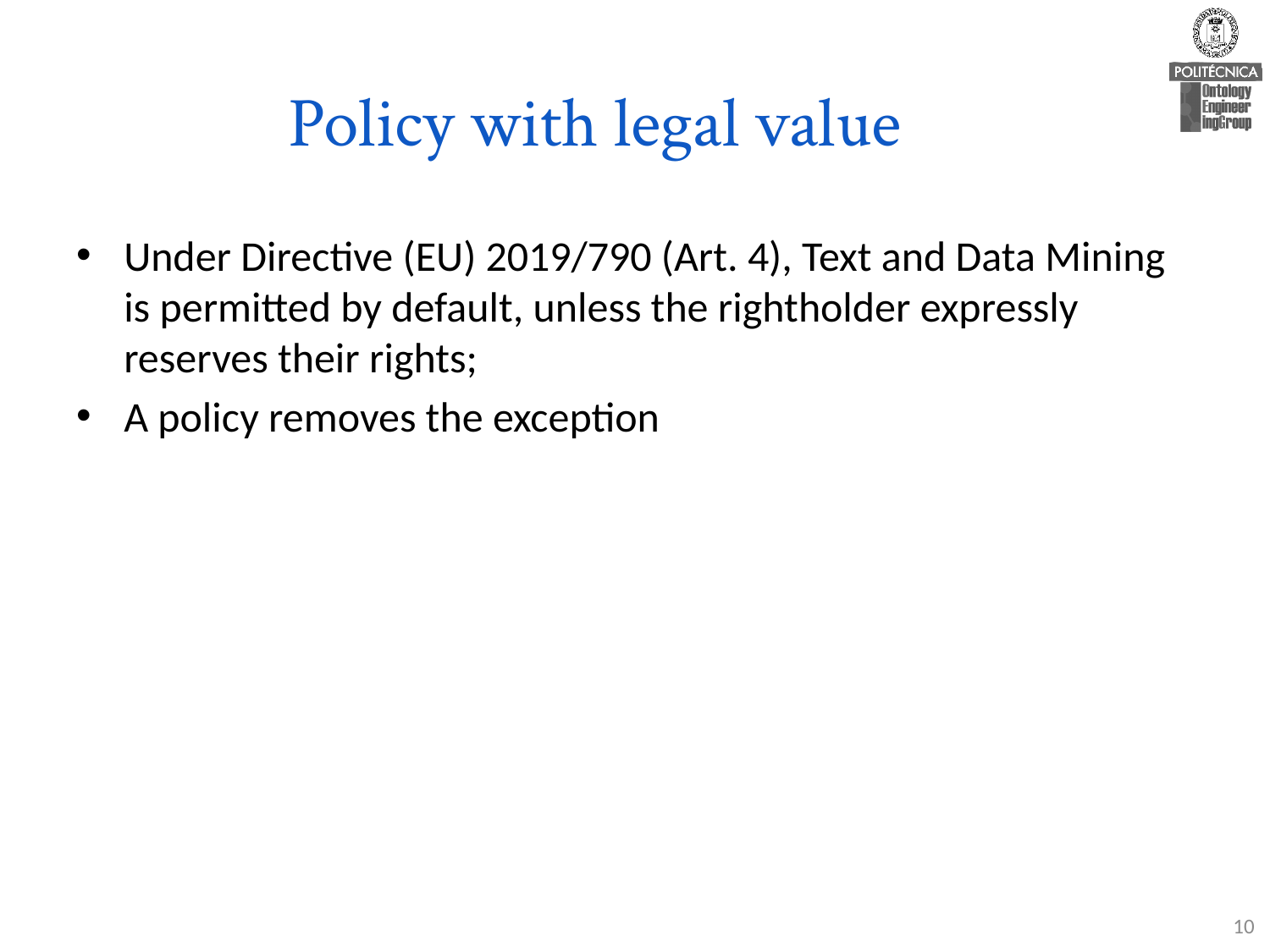

# Policy with legal value
Under Directive (EU) 2019/790 (Art. 4), Text and Data Mining is permitted by default, unless the rightholder expressly reserves their rights;
A policy removes the exception
10